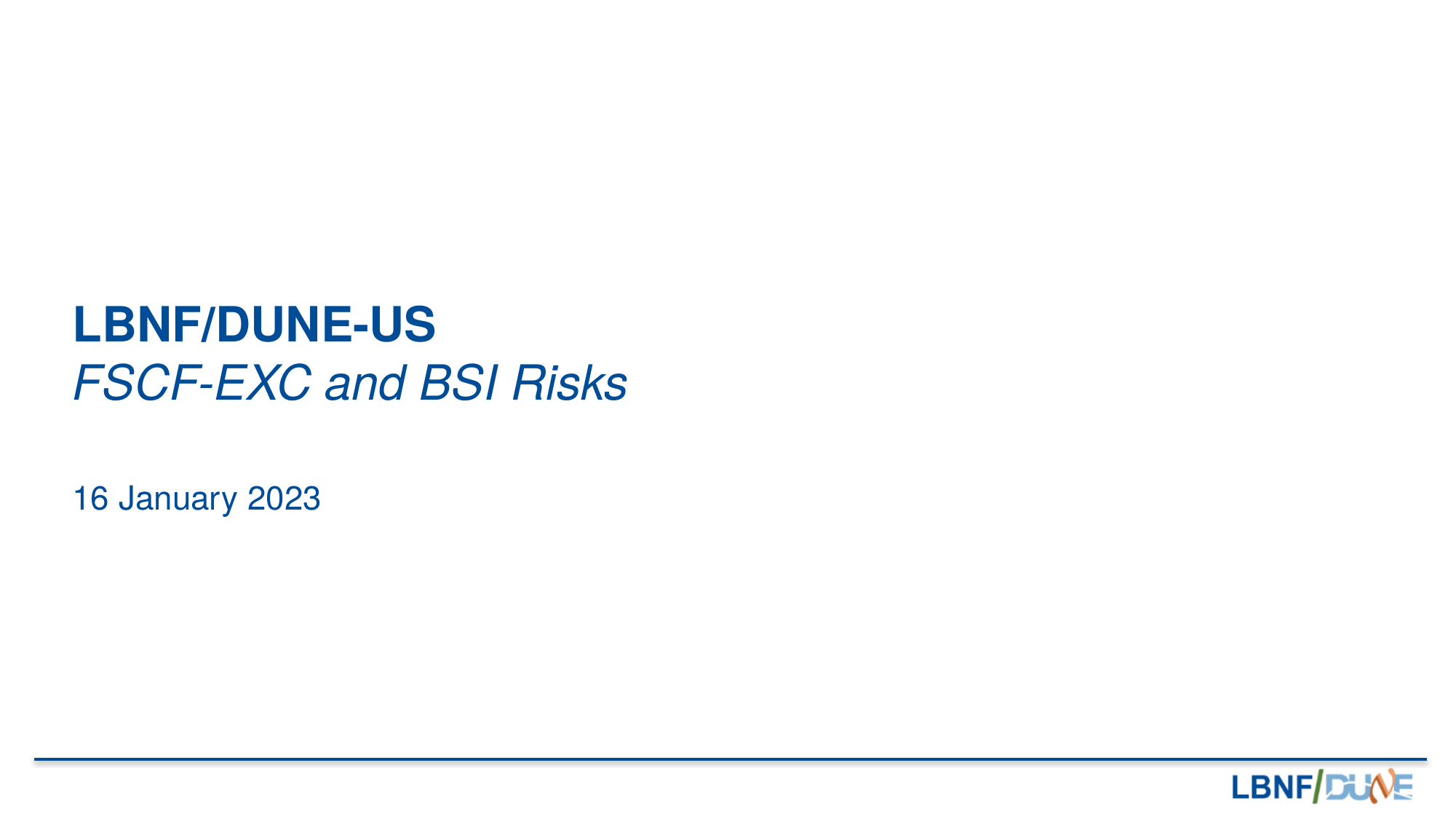

# LBNF/DUNE-US FSCF-EXC and BSI Risks

16 January 2023